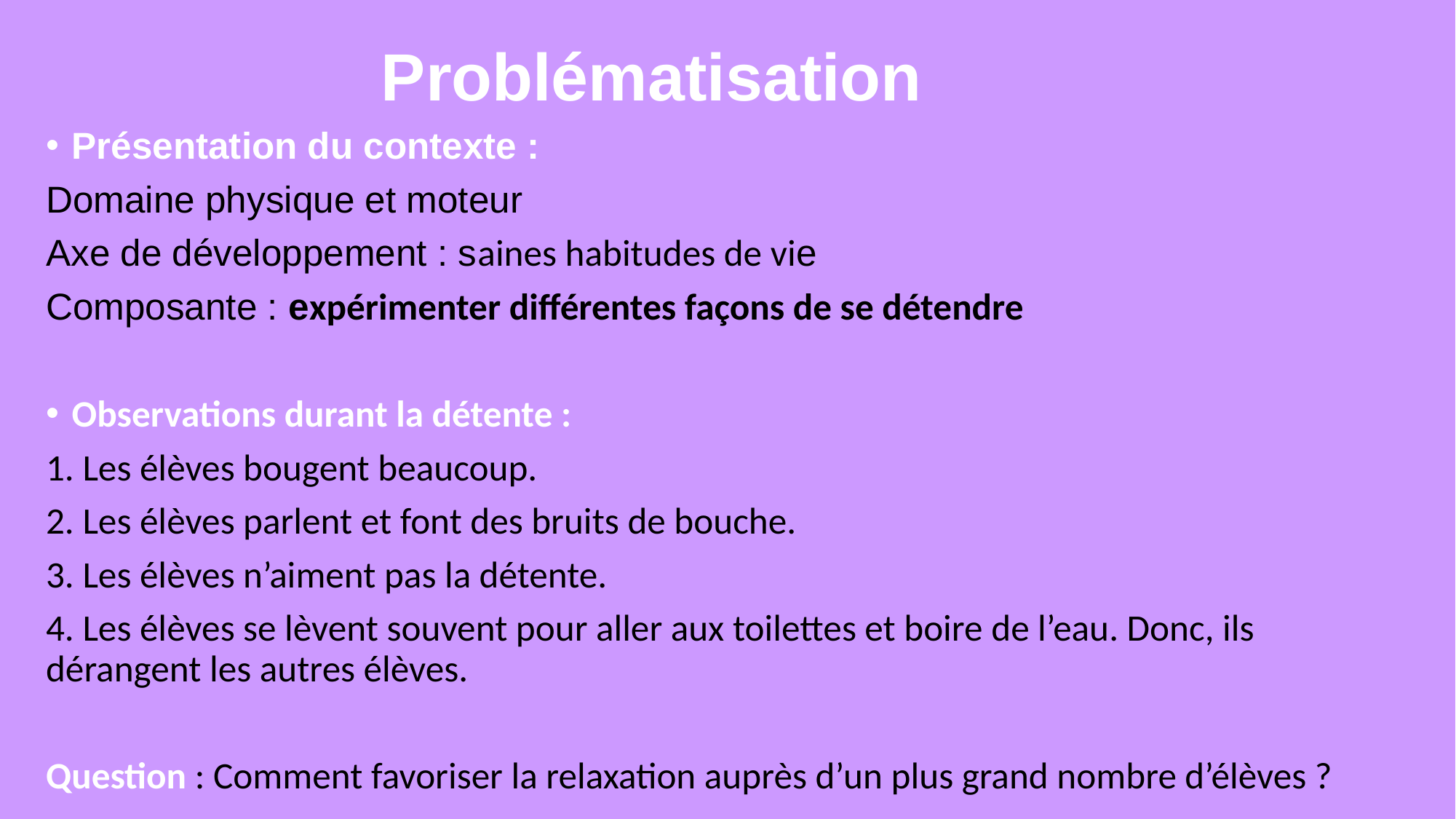

# Problématisation
Présentation du contexte :
Domaine physique et moteur
Axe de développement : saines habitudes de vie
Composante : expérimenter différentes façons de se détendre

Observations durant la détente :
1. Les élèves bougent beaucoup.
2. Les élèves parlent et font des bruits de bouche.
3. Les élèves n’aiment pas la détente.
4. Les élèves se lèvent souvent pour aller aux toilettes et boire de l’eau. Donc, ils dérangent les autres élèves.

Question : Comment favoriser la relaxation auprès d’un plus grand nombre d’élèves ?